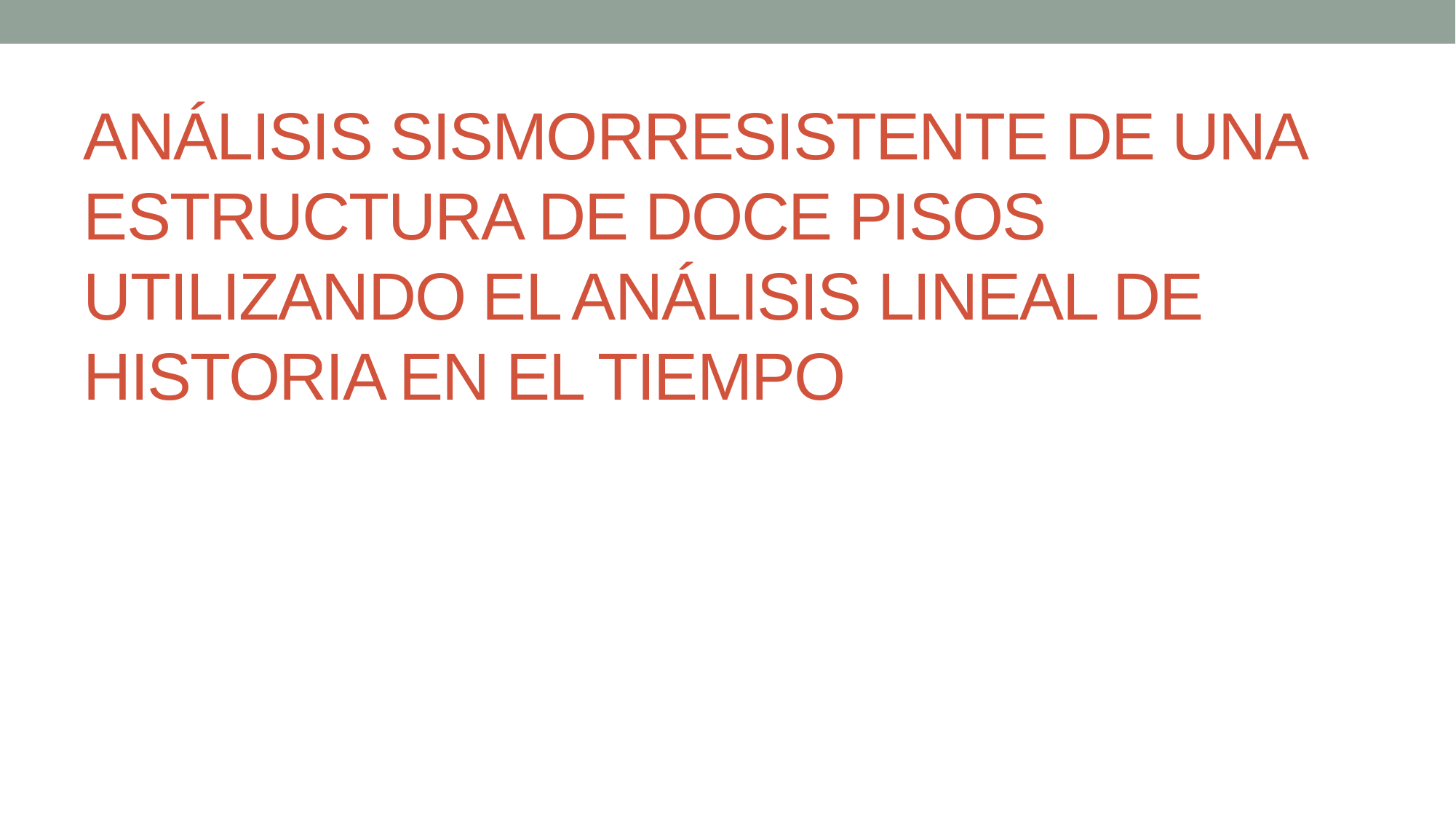

# ANÁLISIS SISMORRESISTENTE DE UNA ESTRUCTURA DE DOCE PISOS UTILIZANDO EL ANÁLISIS LINEAL DE HISTORIA EN EL TIEMPO